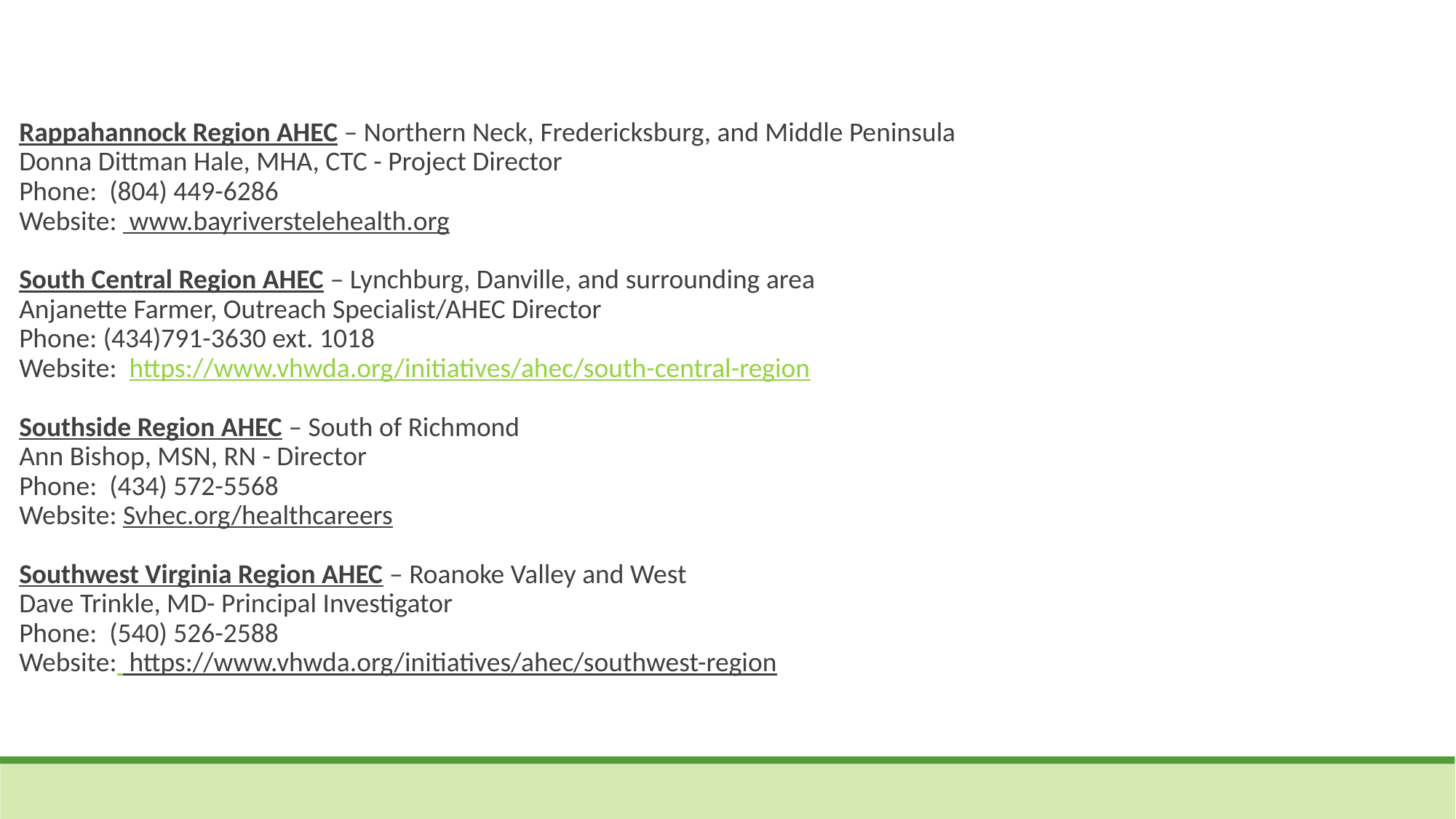

Rappahannock Region AHEC – Northern Neck, Fredericksburg, and Middle Peninsula
Donna Dittman Hale, MHA, CTC - Project Director
Phone:  (804) 449-6286  
Website:  www.bayriverstelehealth.org
South Central Region AHEC – Lynchburg, Danville, and surrounding area
Anjanette Farmer, Outreach Specialist/AHEC Director
Phone: (434)791-3630 ext. 1018
Website:  https://www.vhwda.org/initiatives/ahec/south-central-region
Southside Region AHEC – South of Richmond
Ann Bishop, MSN, RN - Director
Phone:  (434) 572-5568 
Website: Svhec.org/healthcareers
Southwest Virginia Region AHEC – Roanoke Valley and West
Dave Trinkle, MD- Principal Investigator
Phone:  (540) 526-2588
Website:  https://www.vhwda.org/initiatives/ahec/southwest-region